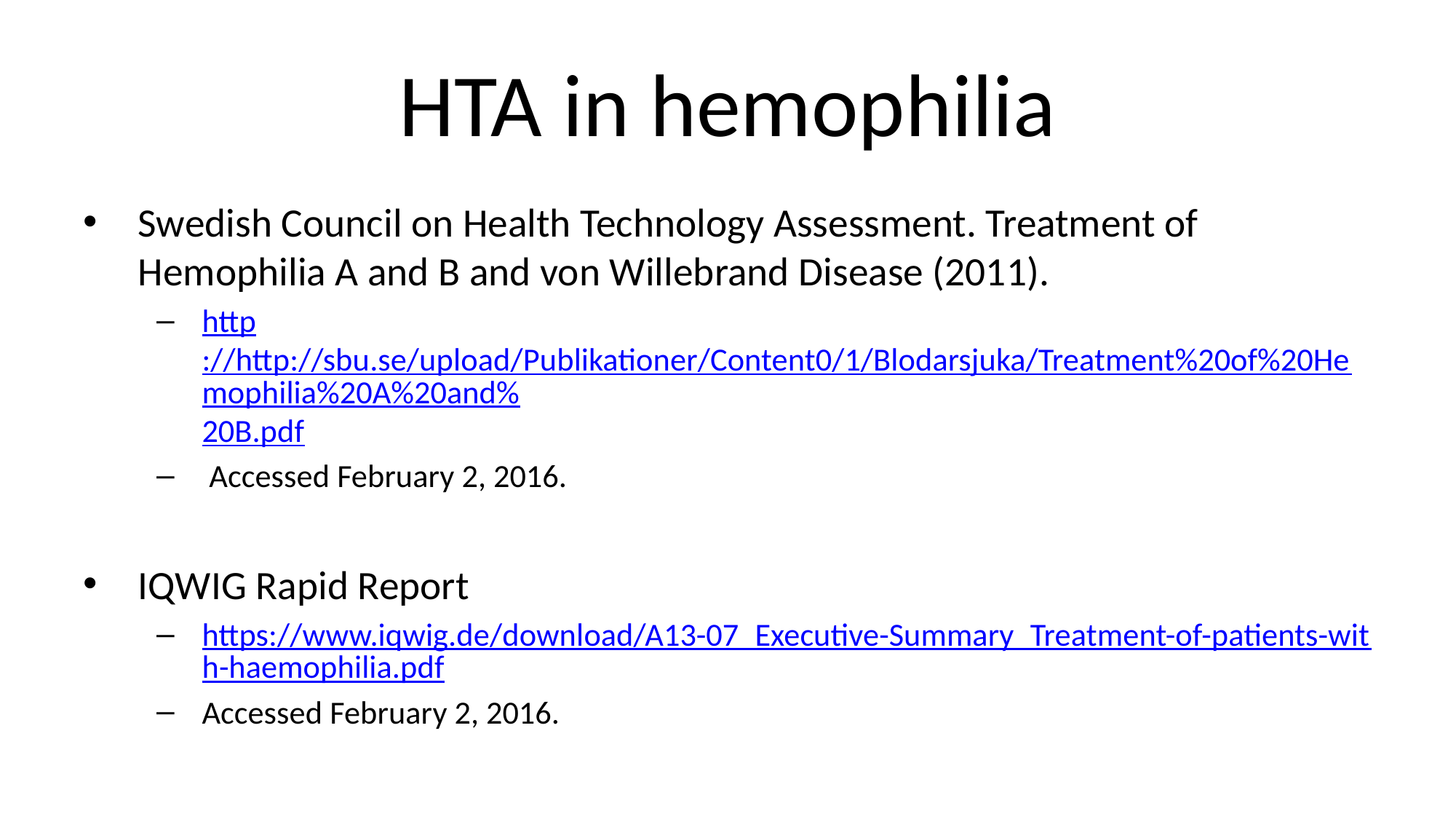

# HTA in hemophilia
Swedish Council on Health Technology Assessment. Treatment of Hemophilia A and B and von Willebrand Disease (2011).
http://http://sbu.se/upload/Publikationer/Content0/1/Blodarsjuka/Treatment%20of%20Hemophilia%20A%20and%20B.pdf
 Accessed February 2, 2016.

IQWIG Rapid Report
https://www.iqwig.de/download/A13-07_Executive-Summary_Treatment-of-patients-with-haemophilia.pdf
Accessed February 2, 2016.